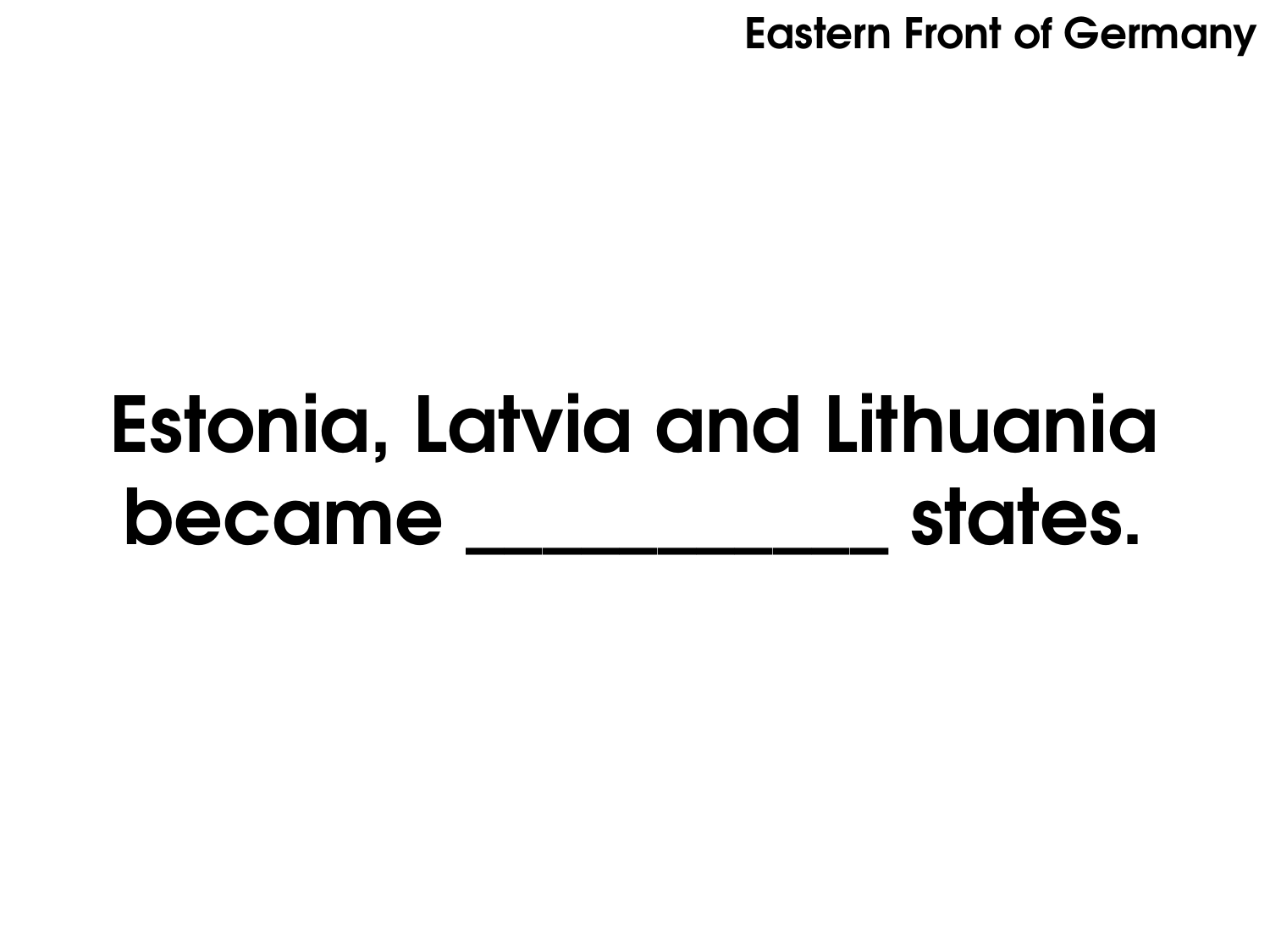

Eastern Front of Germany
# Estonia, Latvia and Lithuania became ___________ states.